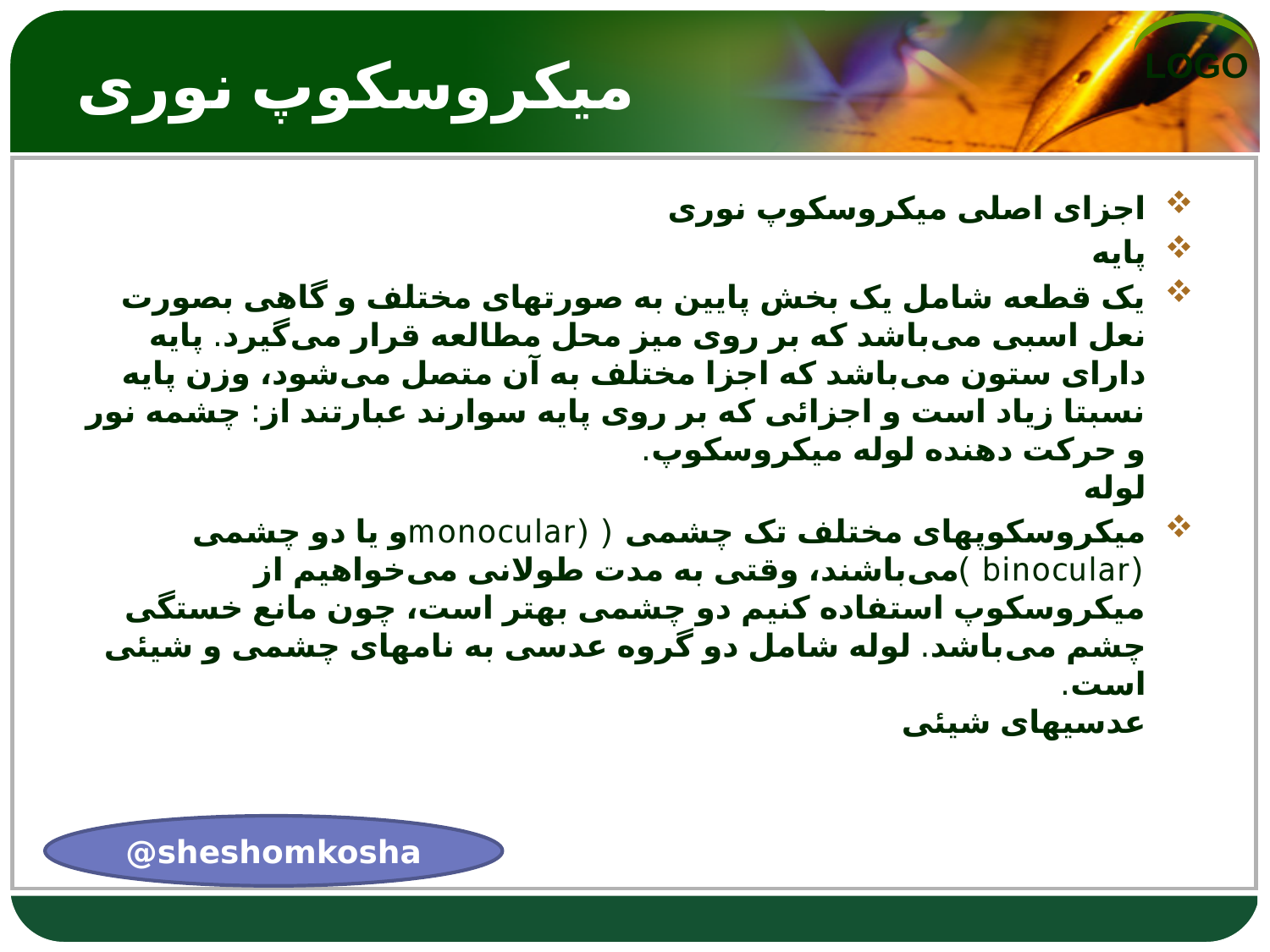

# میکروسکوپ نوری
اجزای اصلی میکروسکوپ نوری
پایه
یک قطعه شامل یک بخش پایین به صورتهای مختلف و گاهی بصورت نعل اسبی می‌باشد که بر روی میز محل مطالعه قرار می‌گیرد. پایه دارای ستون می‌باشد که اجزا مختلف به آن متصل می‌شود، وزن پایه نسبتا زیاد است و اجزائی که بر روی پایه سوارند عبارتند از: چشمه نور و حرکت دهنده لوله میکروسکوپ.
لوله
میکروسکوپهای مختلف تک چشمی ( (monocularو یا دو چشمی (binocular )می‌باشند، وقتی به مدت طولانی می‌خواهیم از میکروسکوپ استفاده کنیم دو چشمی بهتر است، چون مانع خستگی چشم می‌باشد. لوله شامل دو گروه عدسی به نامهای چشمی و شیئی است.
عدسیهای شیئی
@sheshomkosha